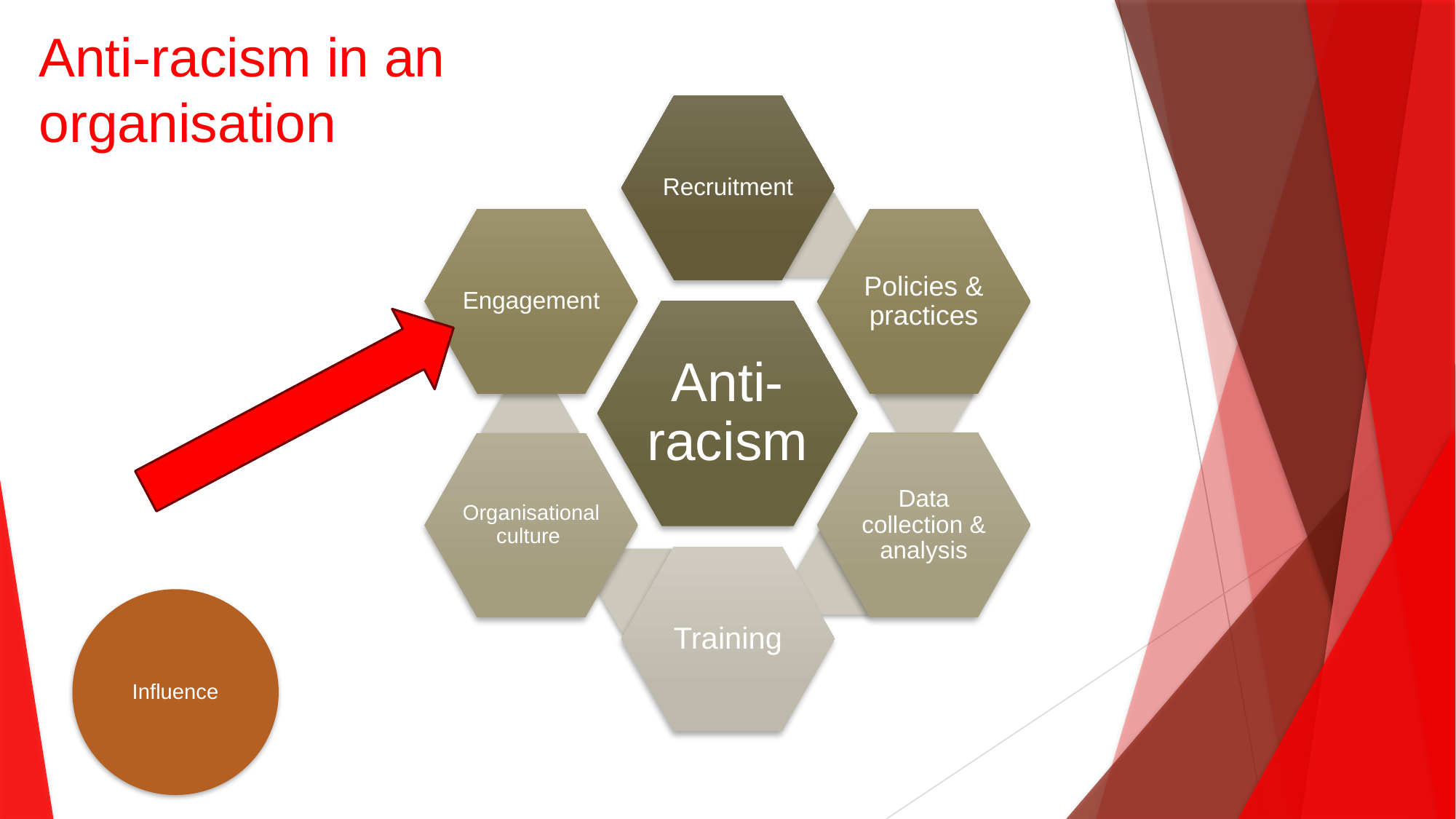

# Anti-racism in an organisation
Anti-racism
Recruitment
Policies & practices
Data collection & analysis
Training
Organisational culture
Engagement

Influence